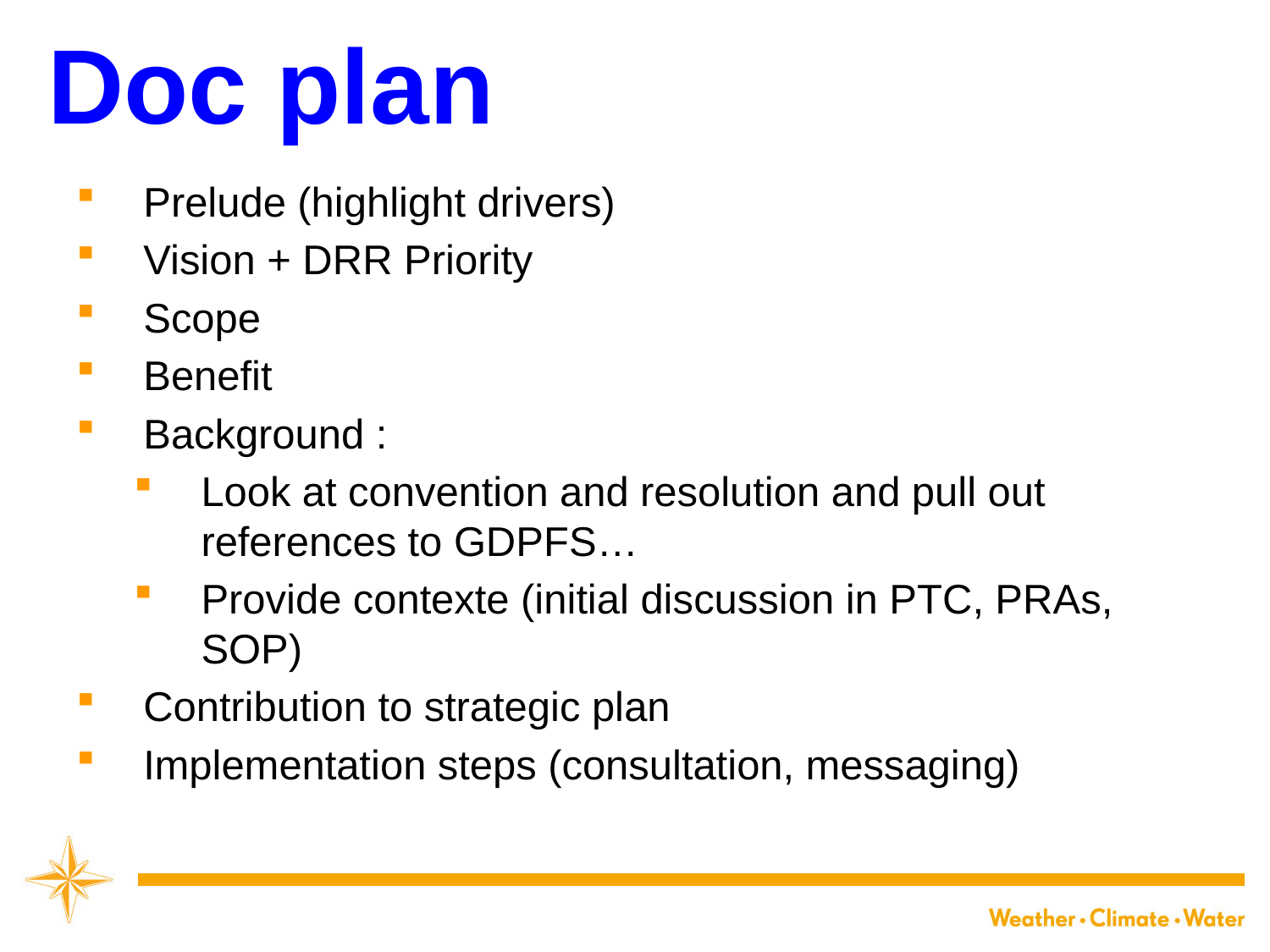

# Doc plan
Prelude (highlight drivers)
Vision + DRR Priority
Scope
Benefit
Background :
Look at convention and resolution and pull out references to GDPFS…
Provide contexte (initial discussion in PTC, PRAs, SOP)
Contribution to strategic plan
Implementation steps (consultation, messaging)